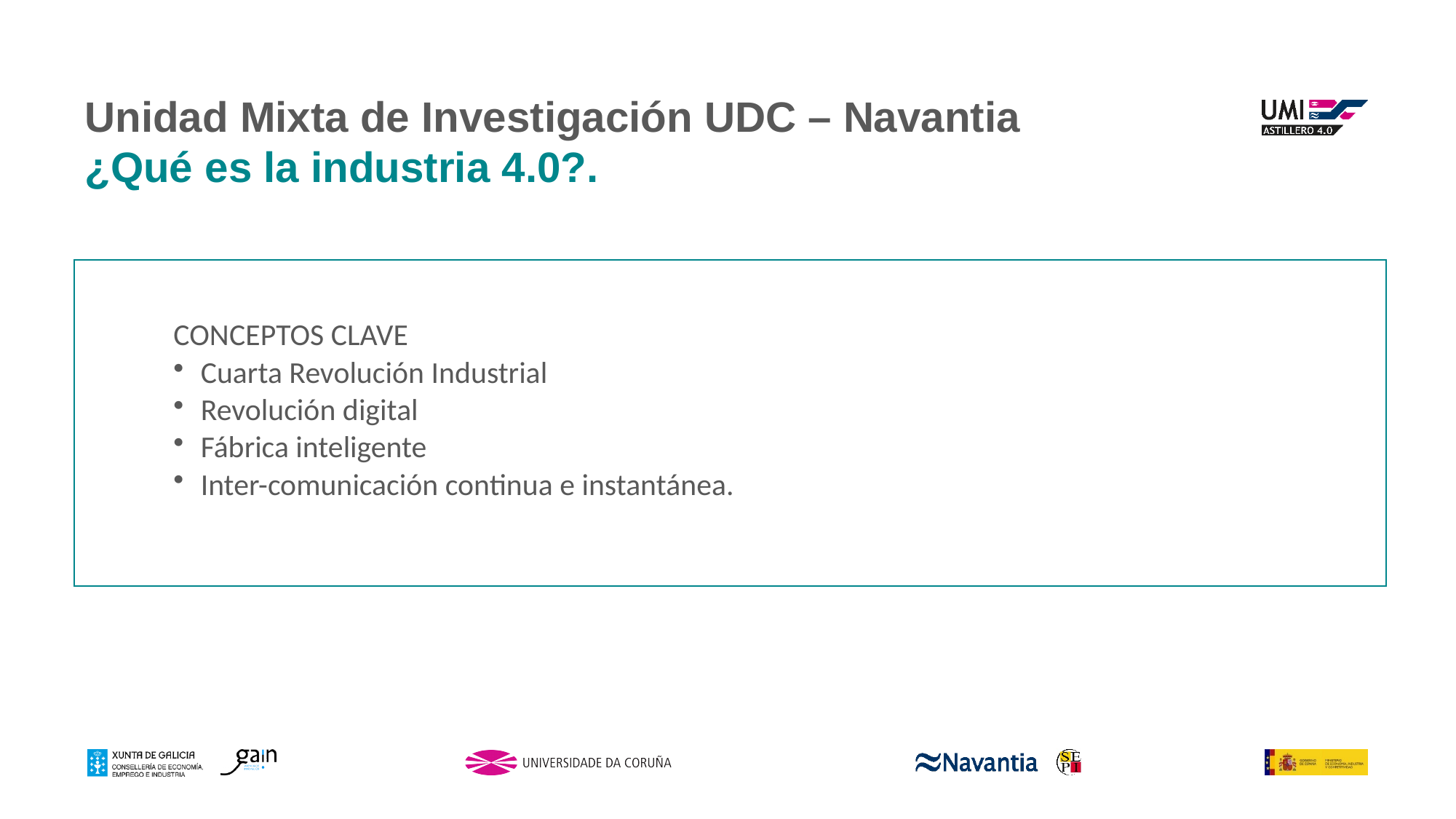

Unidad Mixta de Investigación UDC – Navantia
¿Qué es la industria 4.0?.
CONCEPTOS CLAVE
Cuarta Revolución Industrial
Revolución digital
Fábrica inteligente
Inter-comunicación continua e instantánea.